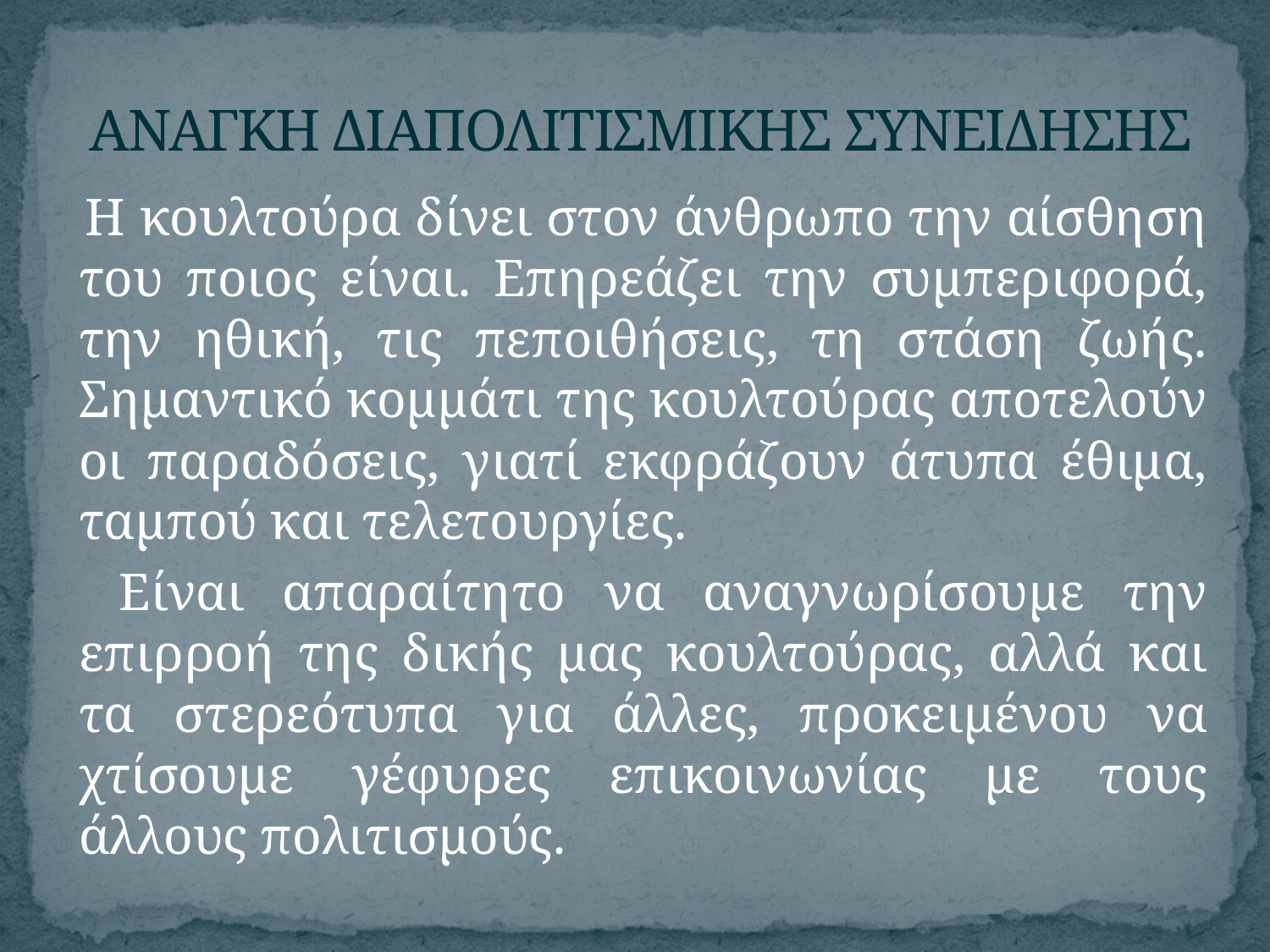

# ΑΝΑΓΚΗ ΔΙΑΠΟΛΙΤΙΣΜΙΚΗΣ ΣΥΝΕΙΔΗΣΗΣ
   Η κουλτούρα δίνει στον άνθρωπο την αίσθηση του ποιος είναι. Επηρεάζει την συμπεριφορά, την ηθική, τις πεποιθήσεις, τη στάση ζωής. Σημαντικό κομμάτι της κουλτούρας αποτελούν οι παραδόσεις, γιατί εκφράζουν άτυπα έθιμα, ταμπού και τελετουργίες.
  Είναι απαραίτητο να αναγνωρίσουμε την επιρροή της δικής μας κουλτούρας, αλλά και τα στερεότυπα για άλλες, προκειμένου να χτίσουμε γέφυρες επικοινωνίας με τους άλλους πολιτισμούς.